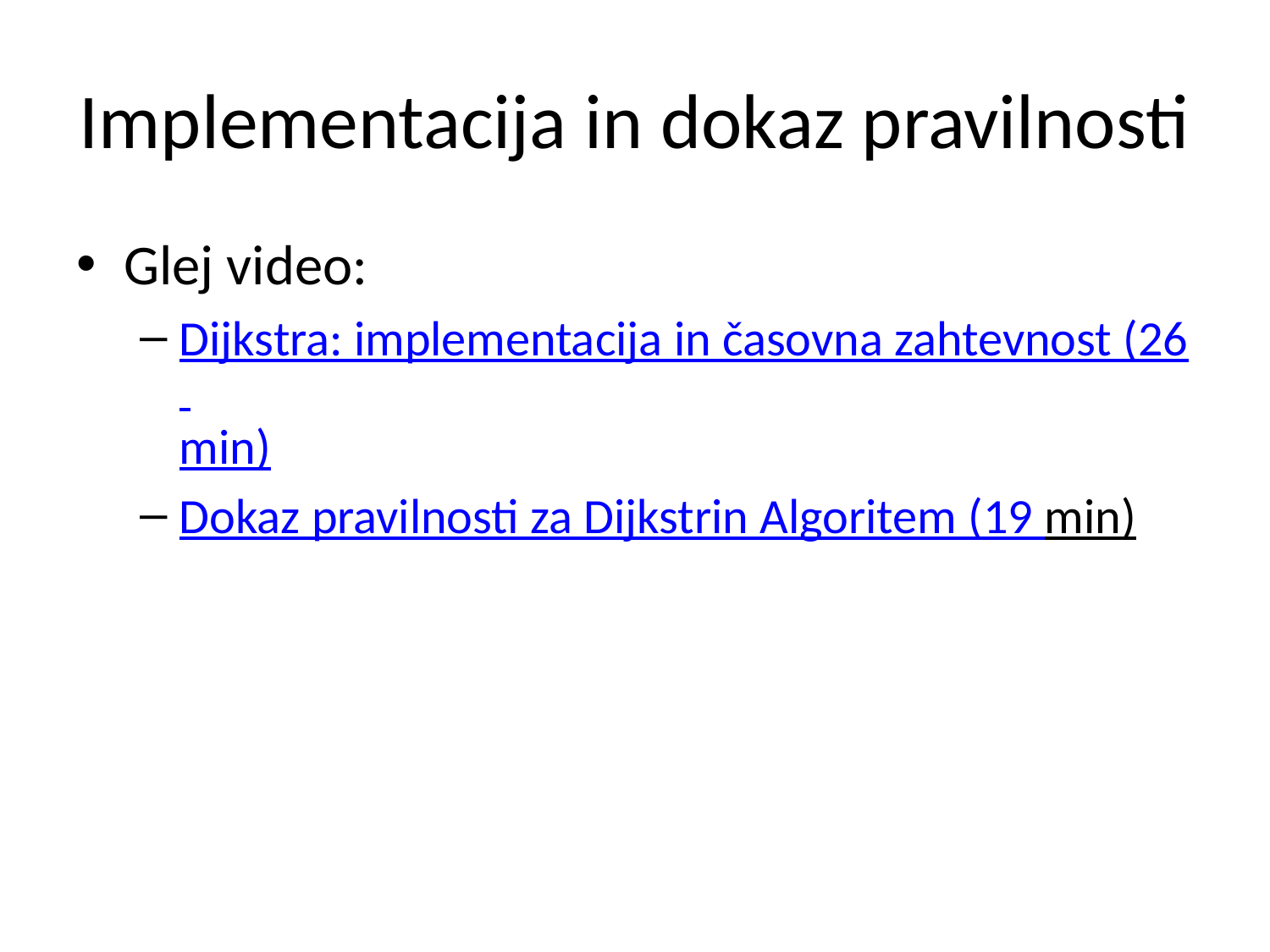

# Implementacija in dokaz pravilnosti
Glej video:
Dijkstra: implementacija in časovna zahtevnost (26 min)
Dokaz pravilnosti za Dijkstrin Algoritem (19 min)